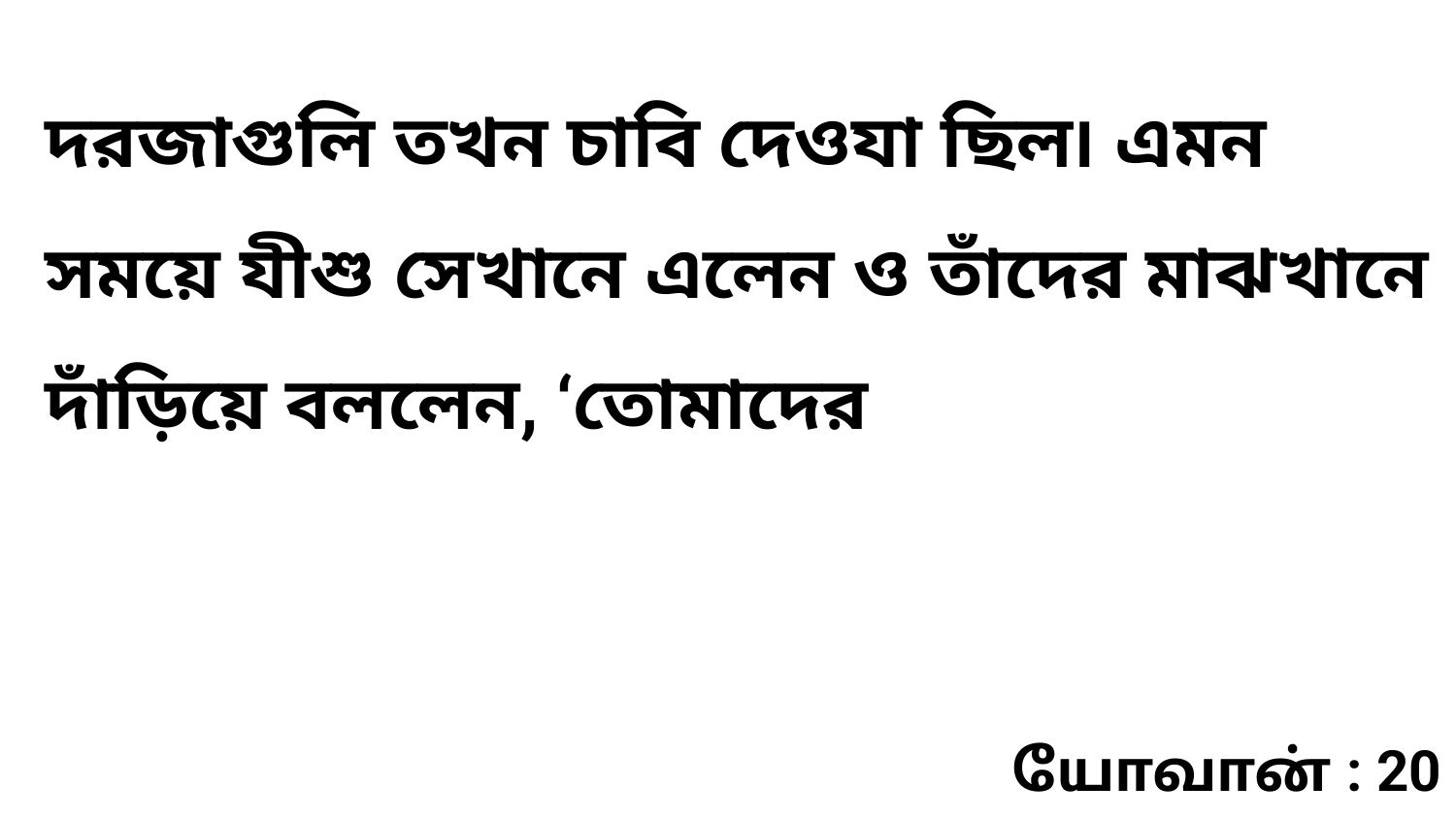

দরজাগুলি তখন চাবি দেওযা ছিল৷ এমন সময়ে যীশু সেখানে এলেন ও তাঁদের মাঝখানে দাঁড়িয়ে বললেন, ‘তোমাদের
யோவான் : 20